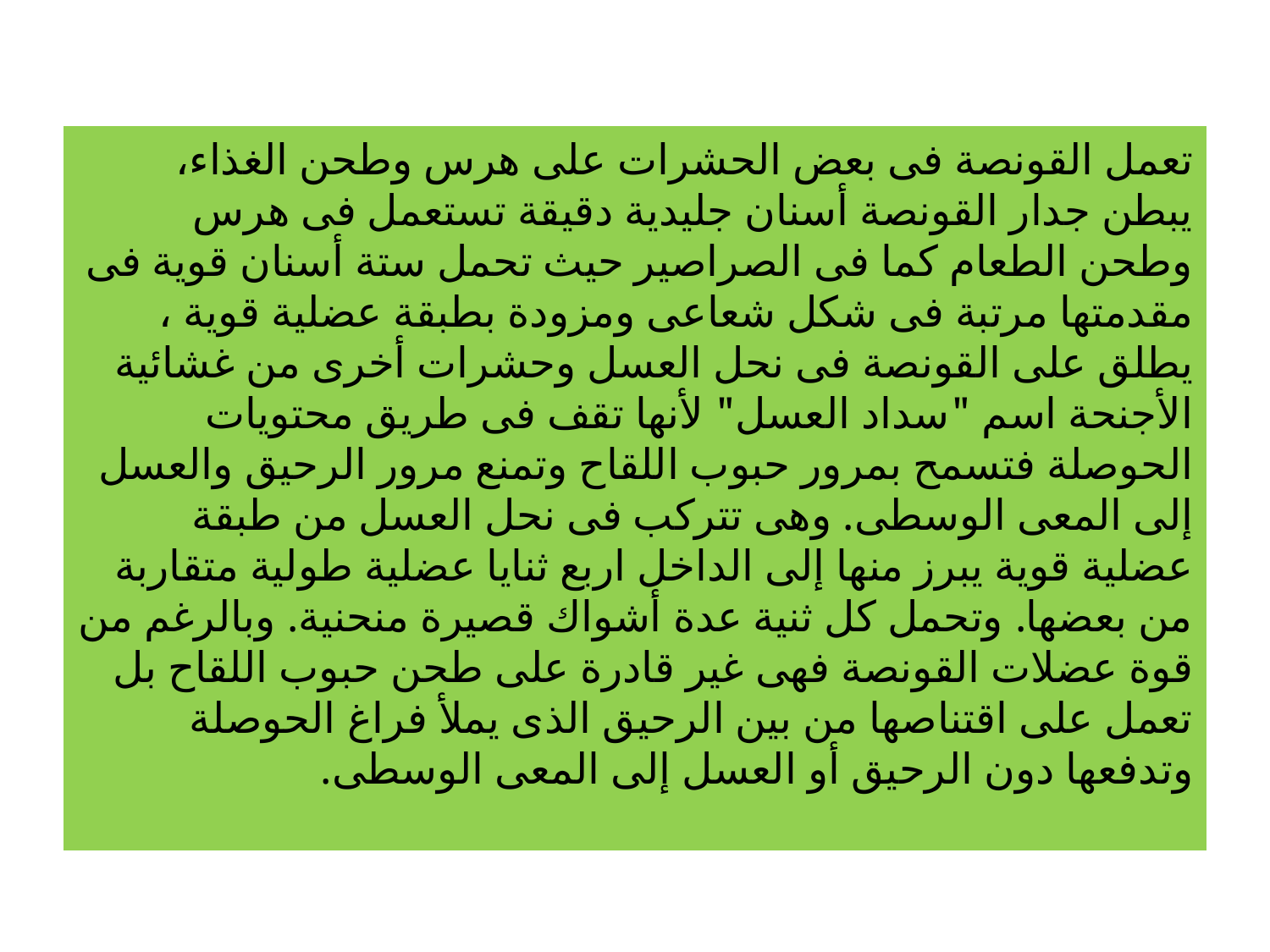

#
تعمل القونصة فى بعض الحشرات على هرس وطحن الغذاء، يبطن جدار القونصة أسنان جليدية دقيقة تستعمل فى هرس وطحن الطعام كما فى الصراصير حيث تحمل ستة أسنان قوية فى مقدمتها مرتبة فى شكل شعاعى ومزودة بطبقة عضلية قوية ، يطلق على القونصة فى نحل العسل وحشرات أخرى من غشائية الأجنحة اسم "سداد العسل" لأنها تقف فى طريق محتويات الحوصلة فتسمح بمرور حبوب اللقاح وتمنع مرور الرحيق والعسل إلى المعى الوسطى. وهى تتركب فى نحل العسل من طبقة عضلية قوية يبرز منها إلى الداخل اربع ثنايا عضلية طولية متقاربة من بعضها. وتحمل كل ثنية عدة أشواك قصيرة منحنية. وبالرغم من قوة عضلات القونصة فهى غير قادرة على طحن حبوب اللقاح بل تعمل على اقتناصها من بين الرحيق الذى يملأ فراغ الحوصلة وتدفعها دون الرحيق أو العسل إلى المعى الوسطى.